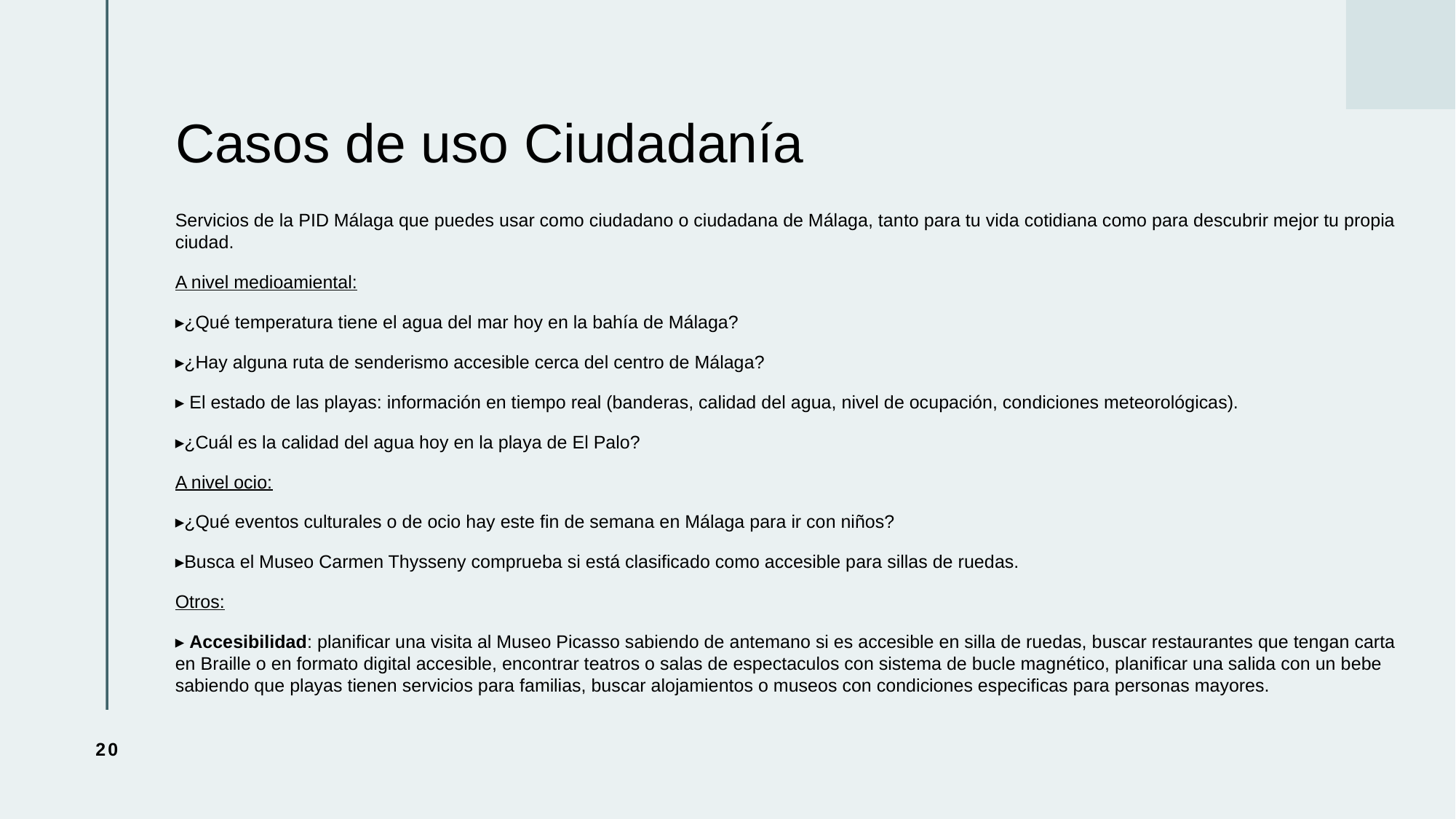

# Casos de uso Ciudadanía
Servicios de la PID Málaga que puedes usar como ciudadano o ciudadana de Málaga, tanto para tu vida cotidiana como para descubrir mejor tu propia ciudad.
A nivel medioamiental:
▸¿Qué temperatura tiene el agua del mar hoy en la bahía de Málaga?
▸¿Hay alguna ruta de senderismo accesible cerca del centro de Málaga?
▸ El estado de las playas: información en tiempo real (banderas, calidad del agua, nivel de ocupación, condiciones meteorológicas).
▸¿Cuál es la calidad del agua hoy en la playa de El Palo?
A nivel ocio:
▸¿Qué eventos culturales o de ocio hay este fin de semana en Málaga para ir con niños?
▸Busca el Museo Carmen Thysseny comprueba si está clasificado como accesible para sillas de ruedas.
Otros:
▸ Accesibilidad: planificar una visita al Museo Picasso sabiendo de antemano si es accesible en silla de ruedas, buscar restaurantes que tengan carta en Braille o en formato digital accesible, encontrar teatros o salas de espectaculos con sistema de bucle magnético, planificar una salida con un bebe sabiendo que playas tienen servicios para familias, buscar alojamientos o museos con condiciones especificas para personas mayores.

20